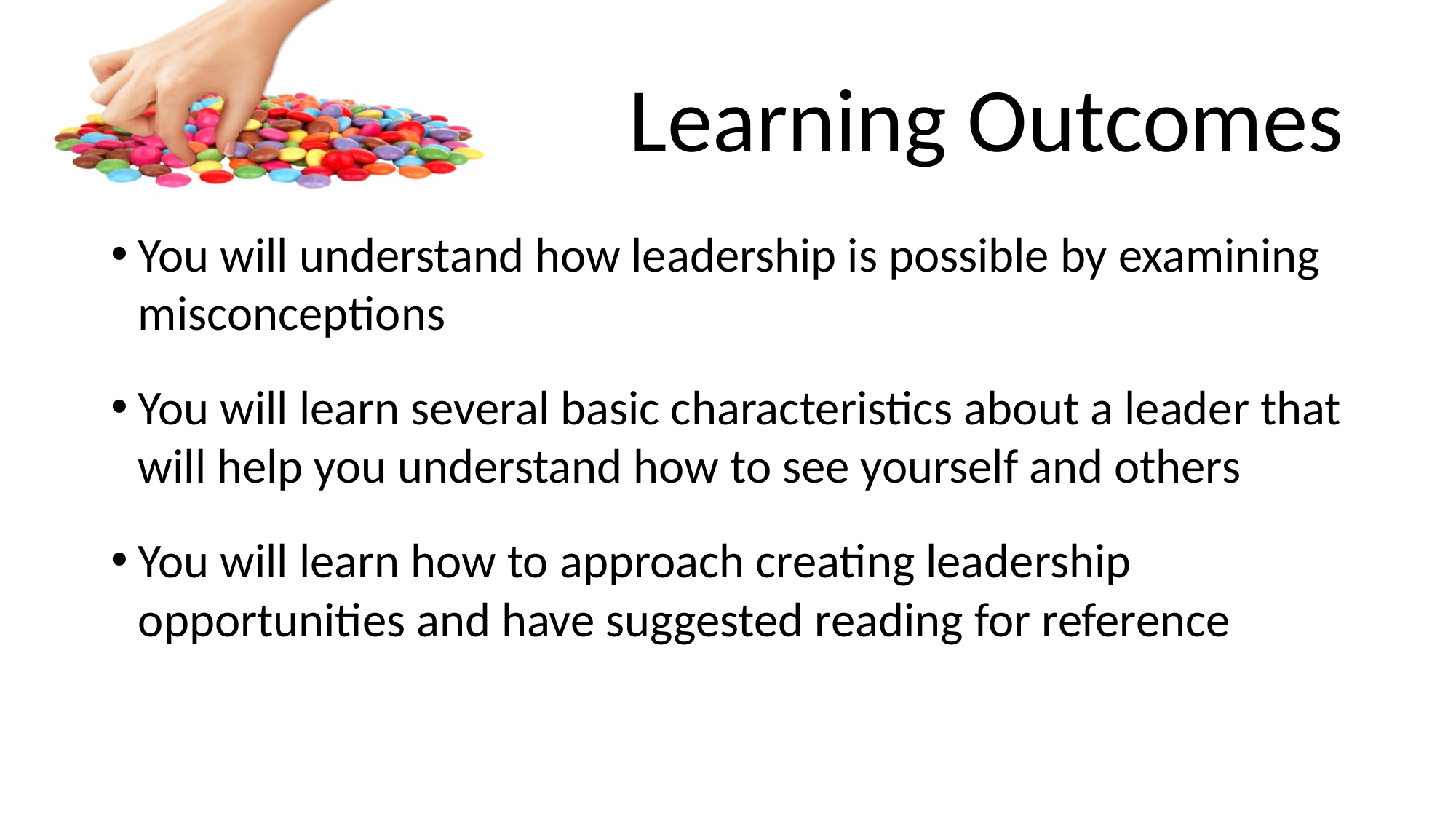

# Learning Outcomes
You will understand how leadership is possible by examining misconceptions
You will learn several basic characteristics about a leader that will help you understand how to see yourself and others
You will learn how to approach creating leadership opportunities and have suggested reading for reference